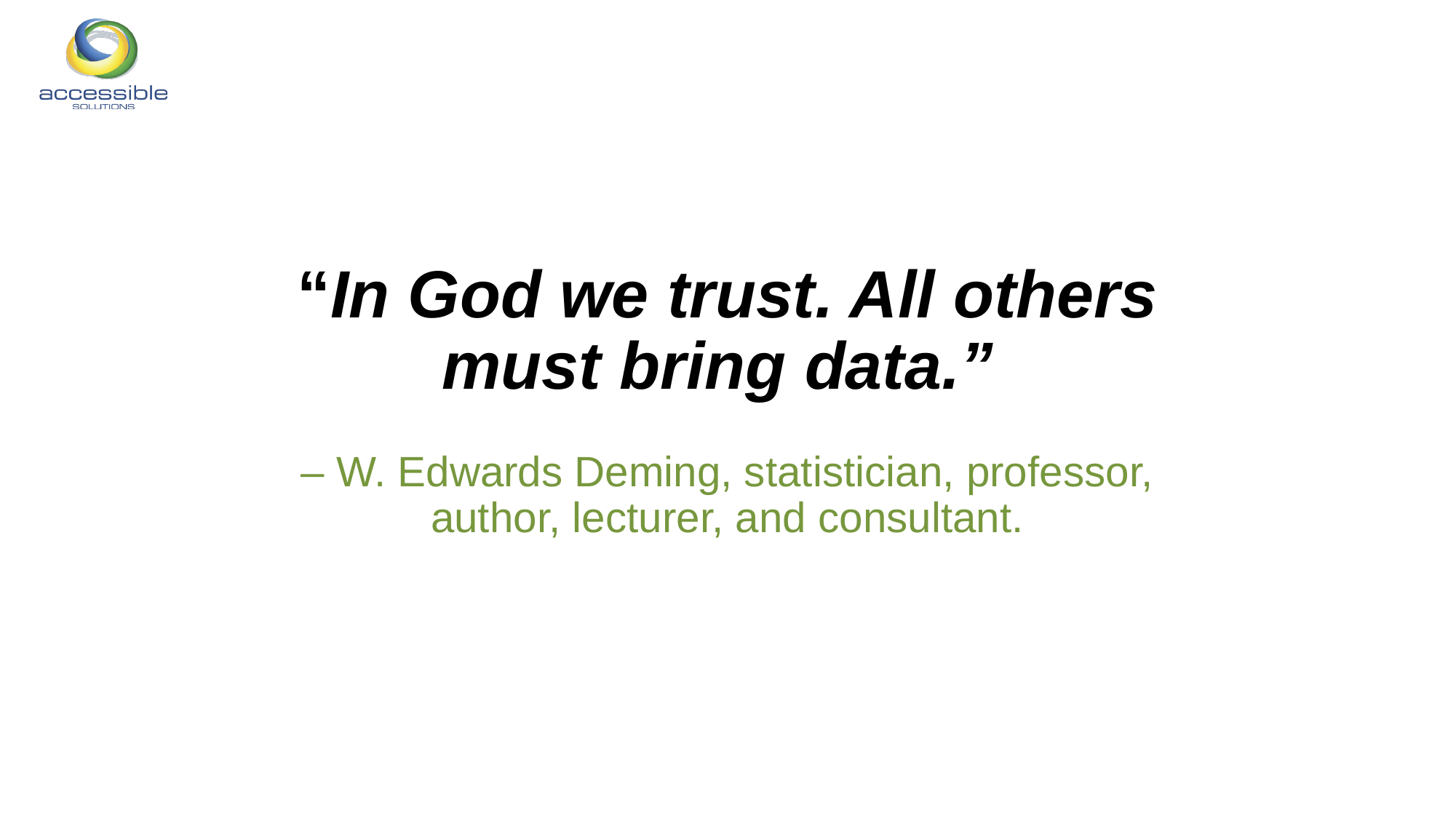

#
“In God we trust. All others must bring data.”
– W. Edwards Deming, statistician, professor, author, lecturer, and consultant.